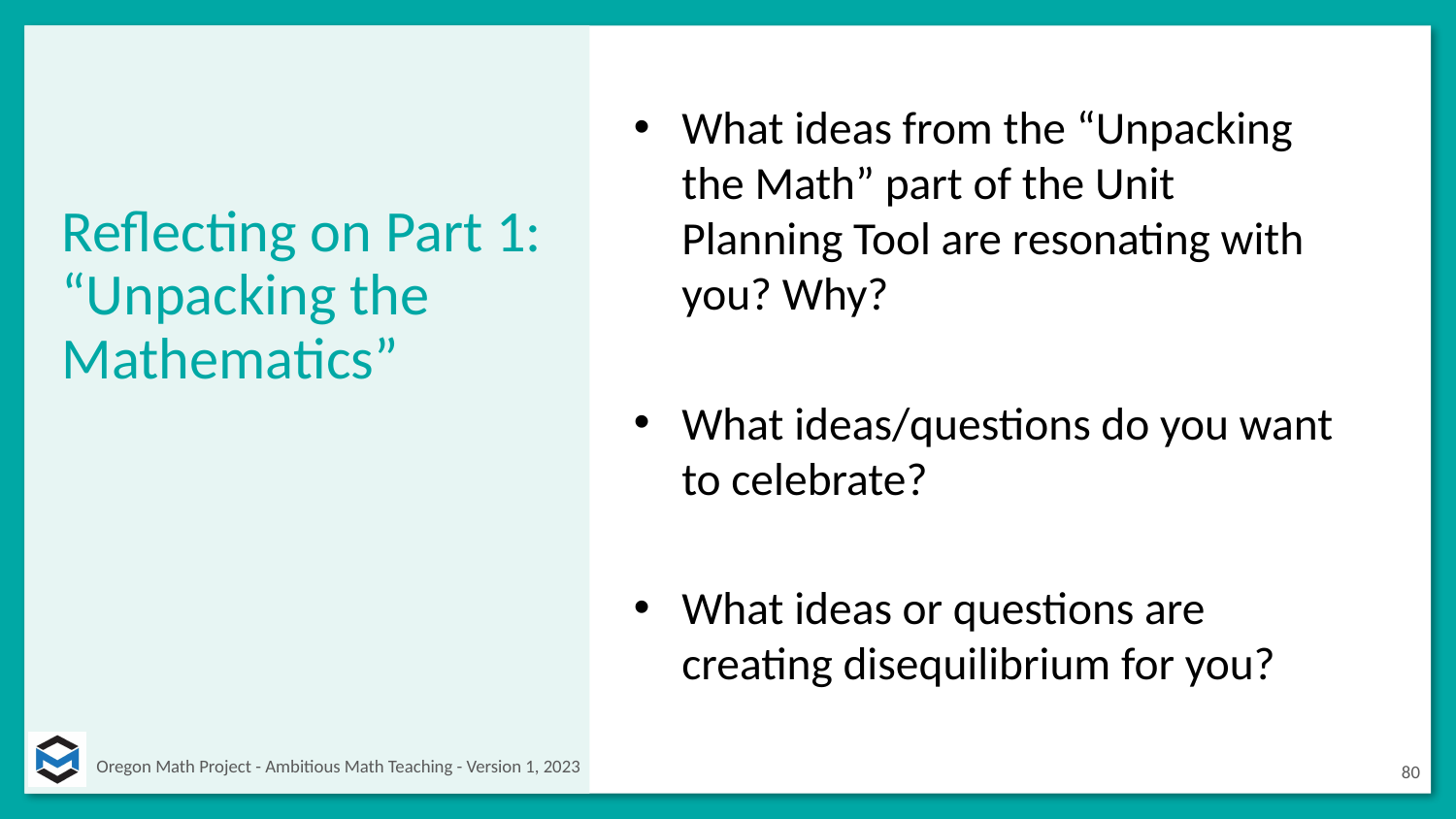

What ideas from the “Unpacking the Math” part of the Unit Planning Tool are resonating with you? Why?

What ideas/questions do you want to celebrate?

What ideas or questions are creating disequilibrium for you?
# Reflecting on Part 1: “Unpacking the Mathematics”
80